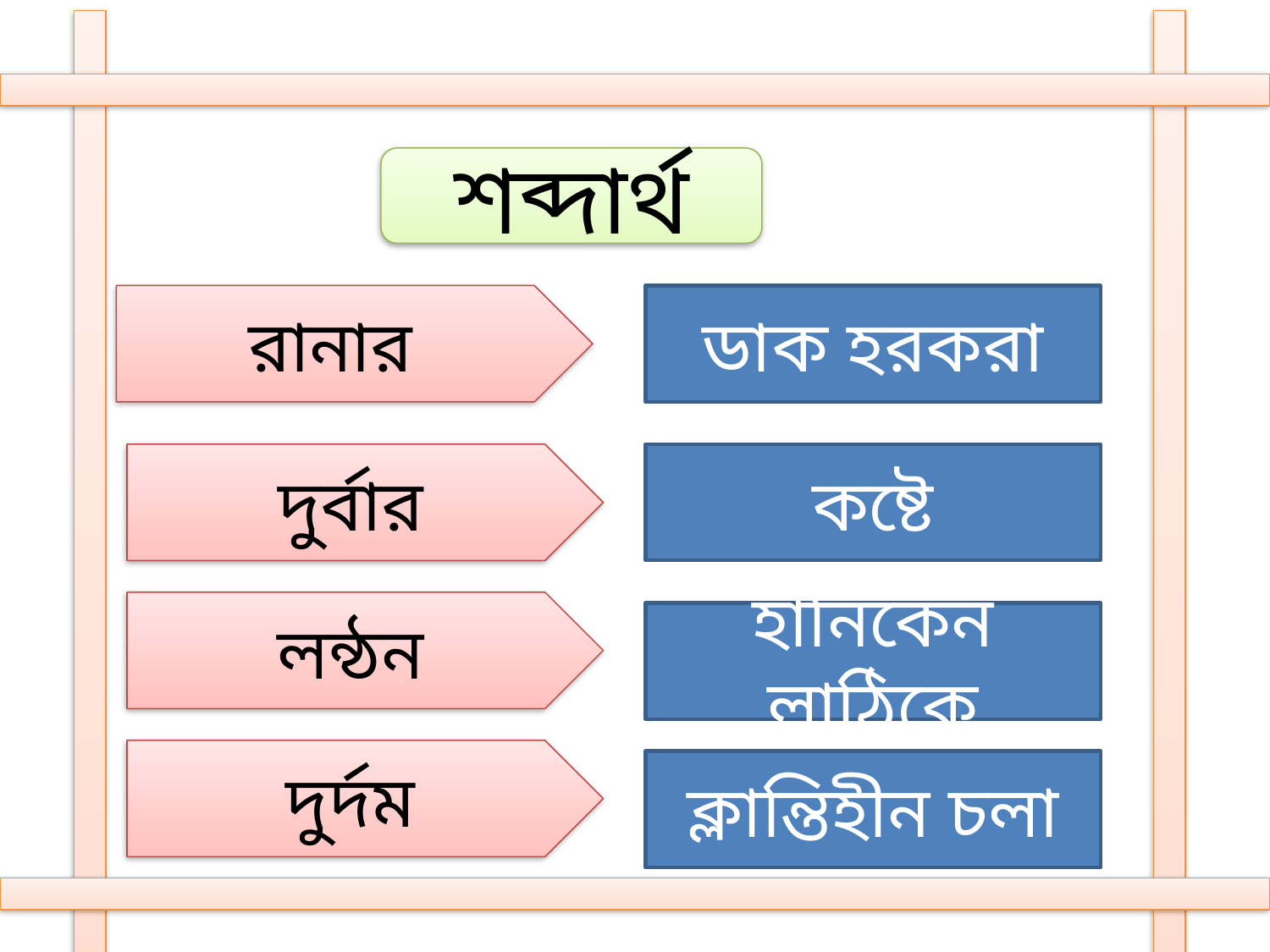

শব্দার্থ
রানার
ডাক হরকরা
দুর্বার
কষ্টে
লন্ঠন
হানিকেন লাঠিকে
দুর্দম
ক্লান্তিহীন চলা